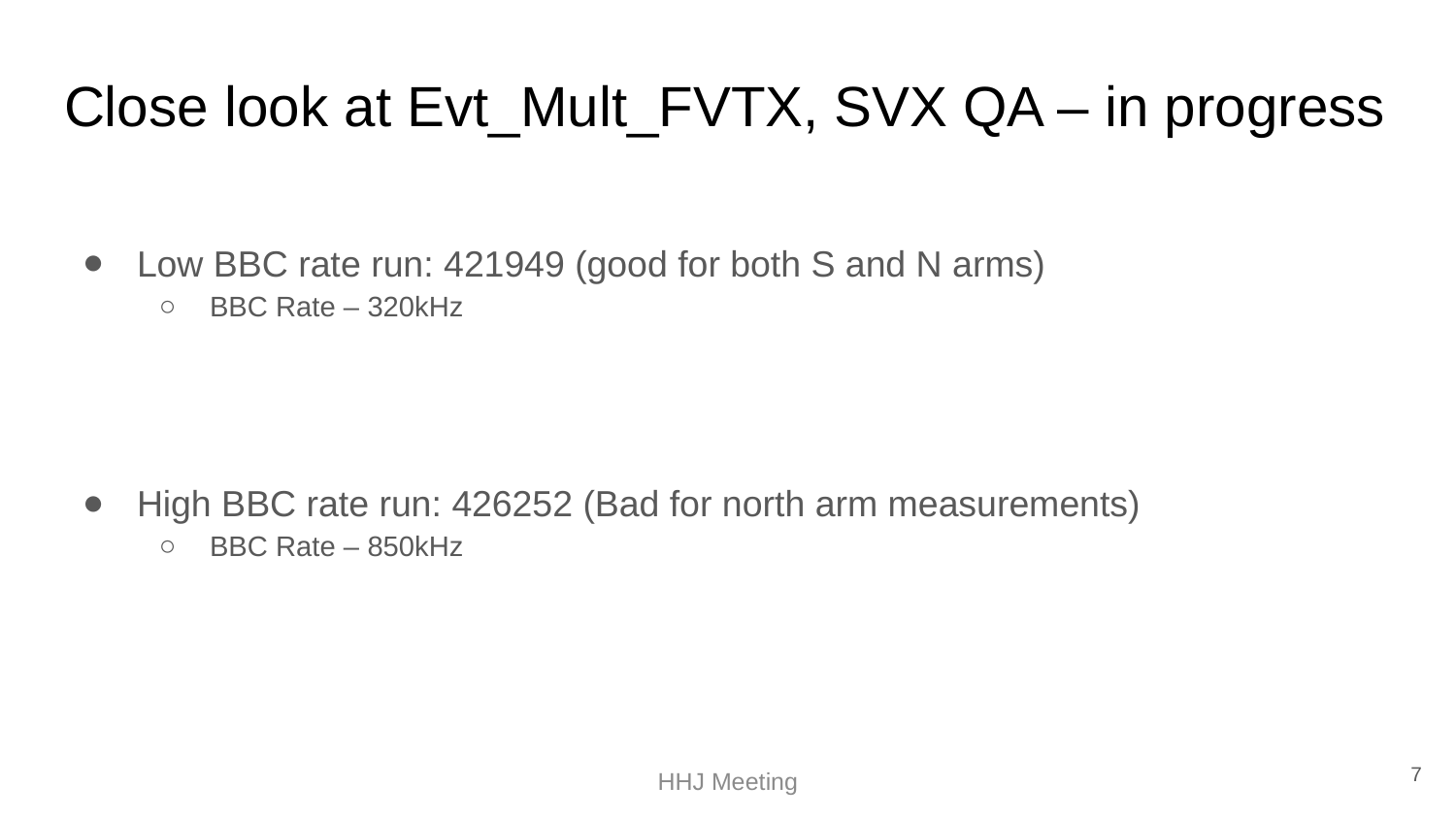

# Close look at Evt_Mult_FVTX, SVX QA – in progress
Low BBC rate run: 421949 (good for both S and N arms)
BBC Rate – 320kHz

High BBC rate run: 426252 (Bad for north arm measurements)
BBC Rate – 850kHz

7
HHJ Meeting